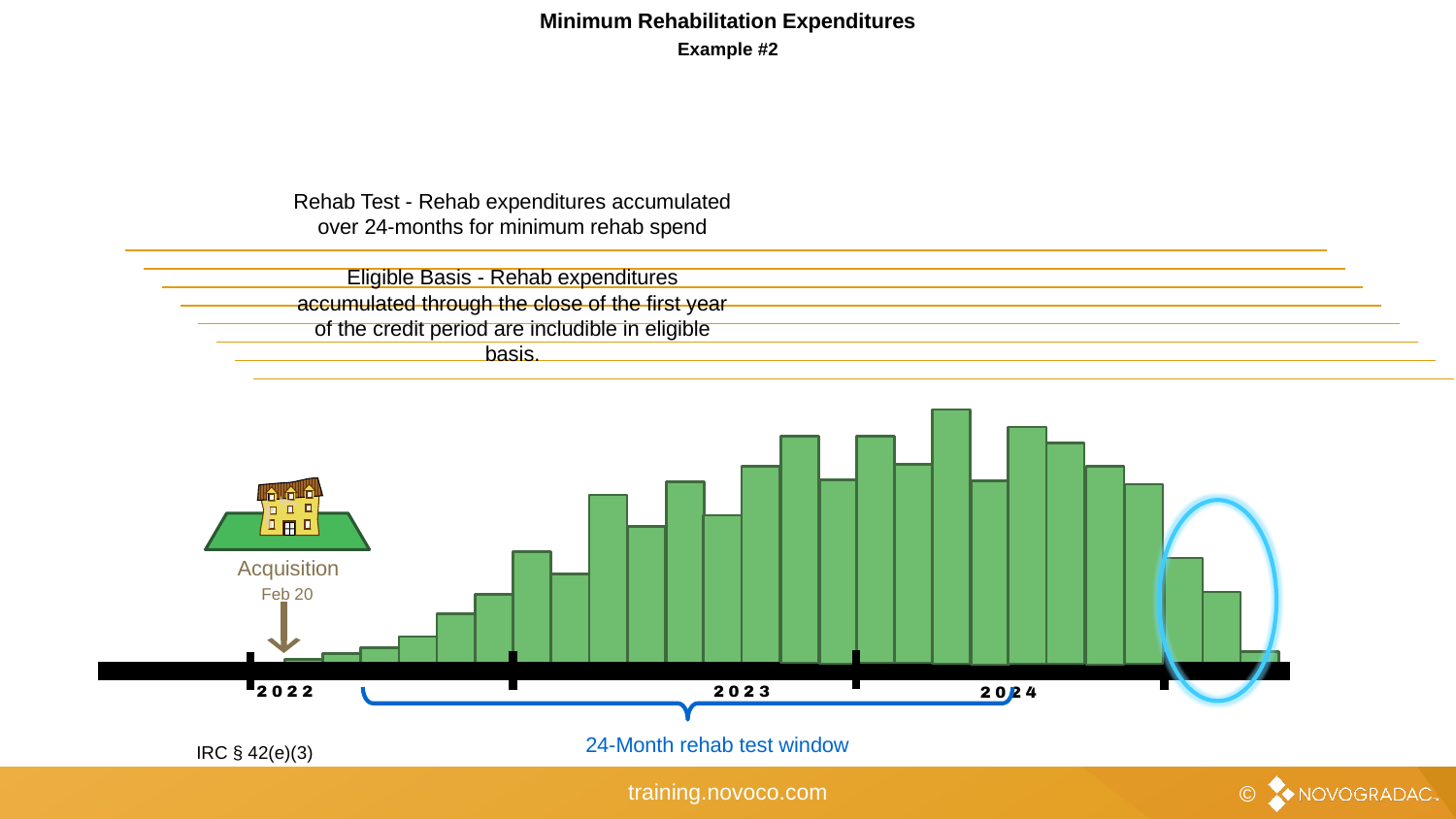

Minimum Rehabilitation Expenditures Example
24 mo.

Minimum Rehabilitation Expenditures
Example #2
Rehab Test - Rehab expenditures accumulated over 24-months for minimum rehab spend

Eligible Basis - Rehab expenditures accumulated through the close of the first year of the credit period are includible in eligible basis.

Acquisition
Feb 20
2022
2023
2024

24-Month rehab test window
IRC § 42(e)(3)
Acq = $5m, $3.5 Bldgs, $1.5M Land, July 20, 2011
100 units
Minimum Expenditures = > of $700k or $600k
Total Rehab = $2.5 M rehab budget
Rehab Completion = July 26, 2012
Rehab PIS =  ????